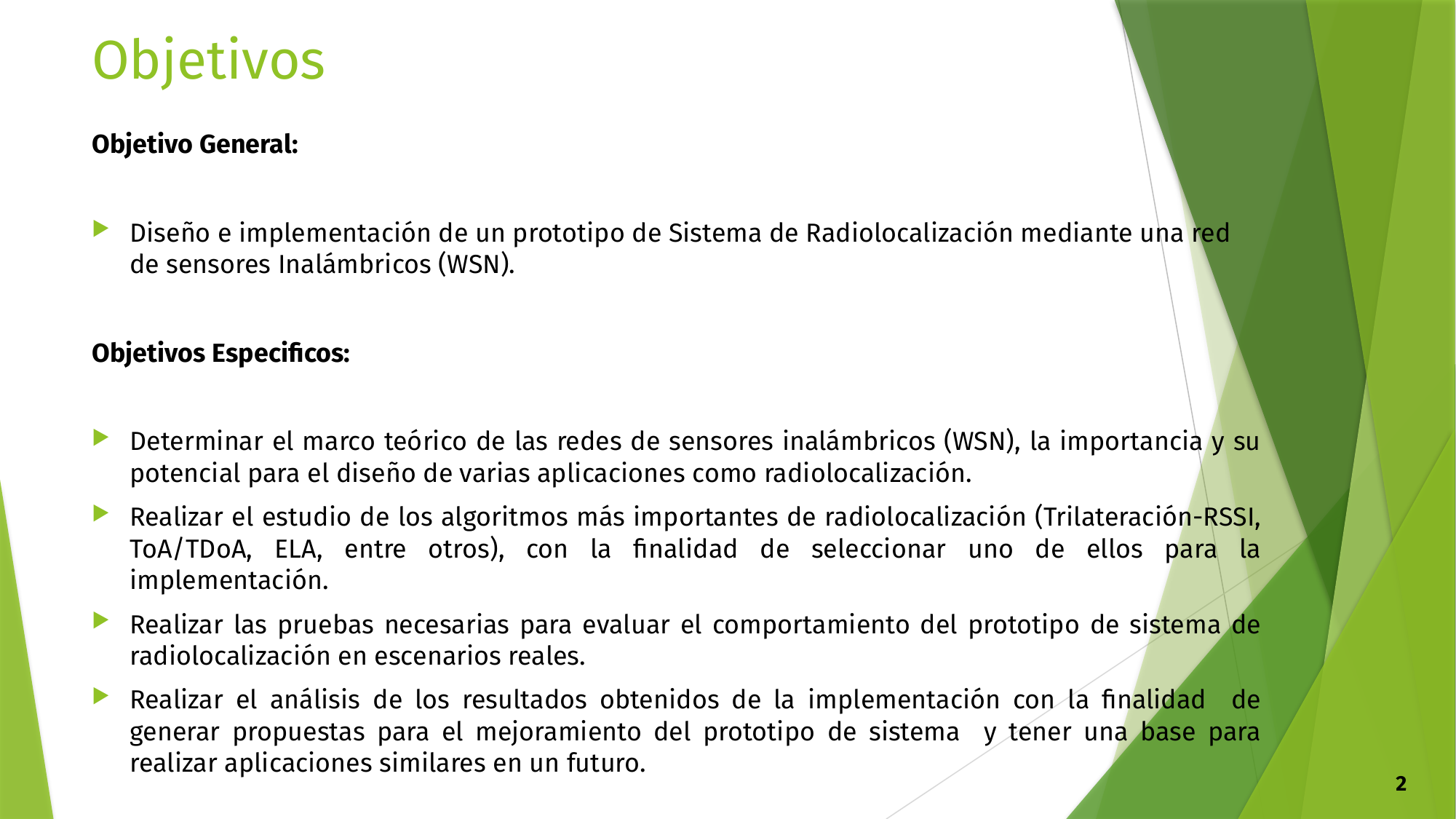

# Objetivos
Objetivo General:

Diseño e implementación de un prototipo de Sistema de Radiolocalización mediante una red de sensores Inalámbricos (WSN).

Objetivos Especificos:

Determinar el marco teórico de las redes de sensores inalámbricos (WSN), la importancia y su potencial para el diseño de varias aplicaciones como radiolocalización.
Realizar el estudio de los algoritmos más importantes de radiolocalización (Trilateración-RSSI, ToA/TDoA, ELA, entre otros), con la finalidad de seleccionar uno de ellos para la implementación.
Realizar las pruebas necesarias para evaluar el comportamiento del prototipo de sistema de radiolocalización en escenarios reales.
Realizar el análisis de los resultados obtenidos de la implementación con la finalidad  de generar propuestas para el mejoramiento del prototipo de sistema  y tener una base para realizar aplicaciones similares en un futuro.

2